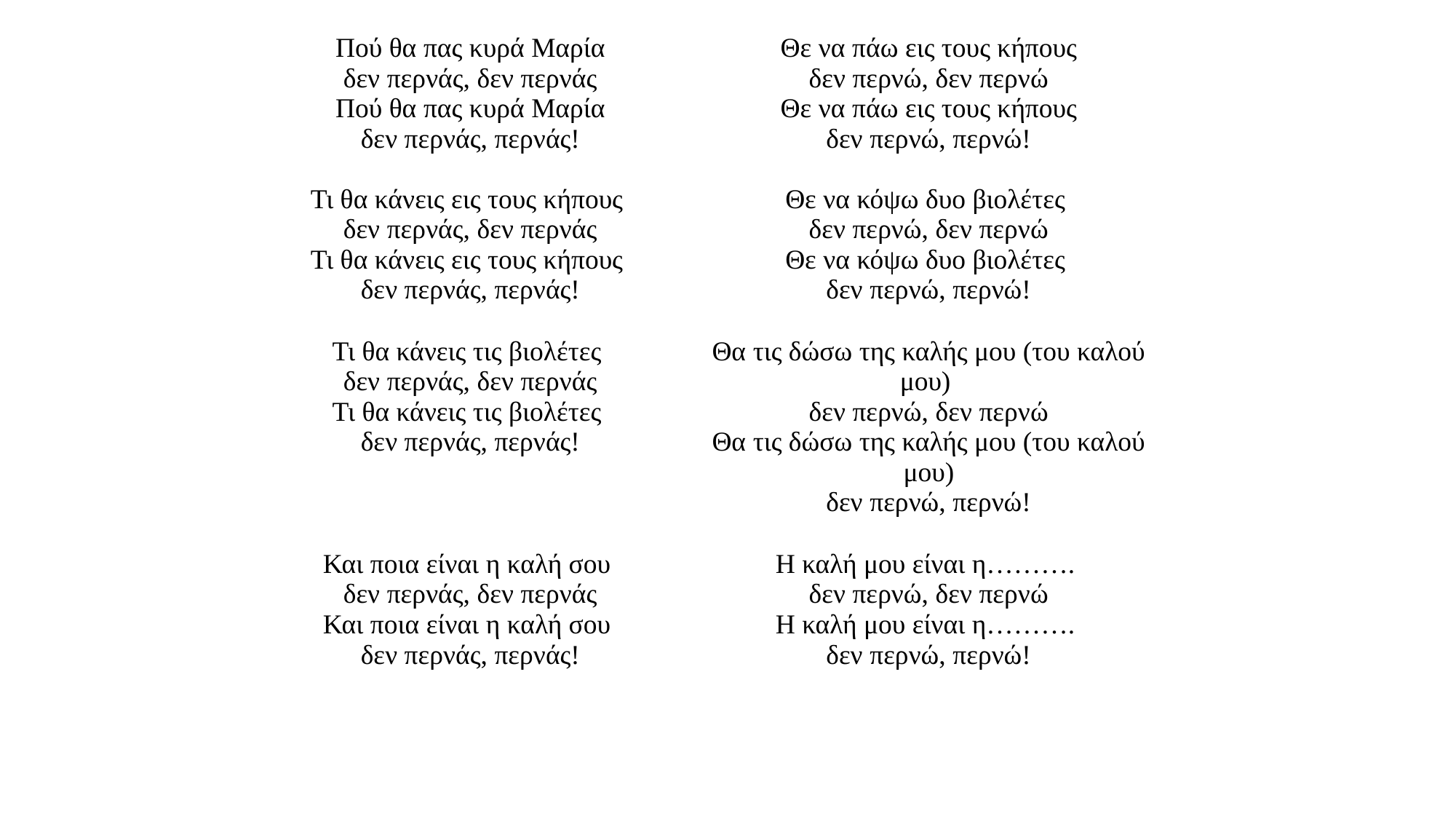

| Πού θα πας κυρά Μαρία δεν περνάς, δεν περνάς Πού θα πας κυρά Μαρία δεν περνάς, περνάς! | Θε να πάω εις τους κήπους δεν περνώ, δεν περνώ Θε να πάω εις τους κήπους δεν περνώ, περνώ! |
| --- | --- |
| Τι θα κάνεις εις τους κήπους δεν περνάς, δεν περνάς Τι θα κάνεις εις τους κήπους δεν περνάς, περνάς! | Θε να κόψω δυο βιολέτες δεν περνώ, δεν περνώ Θε να κόψω δυο βιολέτες δεν περνώ, περνώ! |
| Τι θα κάνεις τις βιολέτες δεν περνάς, δεν περνάς Τι θα κάνεις τις βιολέτες δεν περνάς, περνάς! | Θα τις δώσω της καλής μου (του καλού μου) δεν περνώ, δεν περνώ Θα τις δώσω της καλής μου (του καλού μου) δεν περνώ, περνώ! |
| Και ποια είναι η καλή σου δεν περνάς, δεν περνάς Και ποια είναι η καλή σου δεν περνάς, περνάς! | Η καλή μου είναι η………. δεν περνώ, δεν περνώ Η καλή μου είναι η………. δεν περνώ, περνώ! |